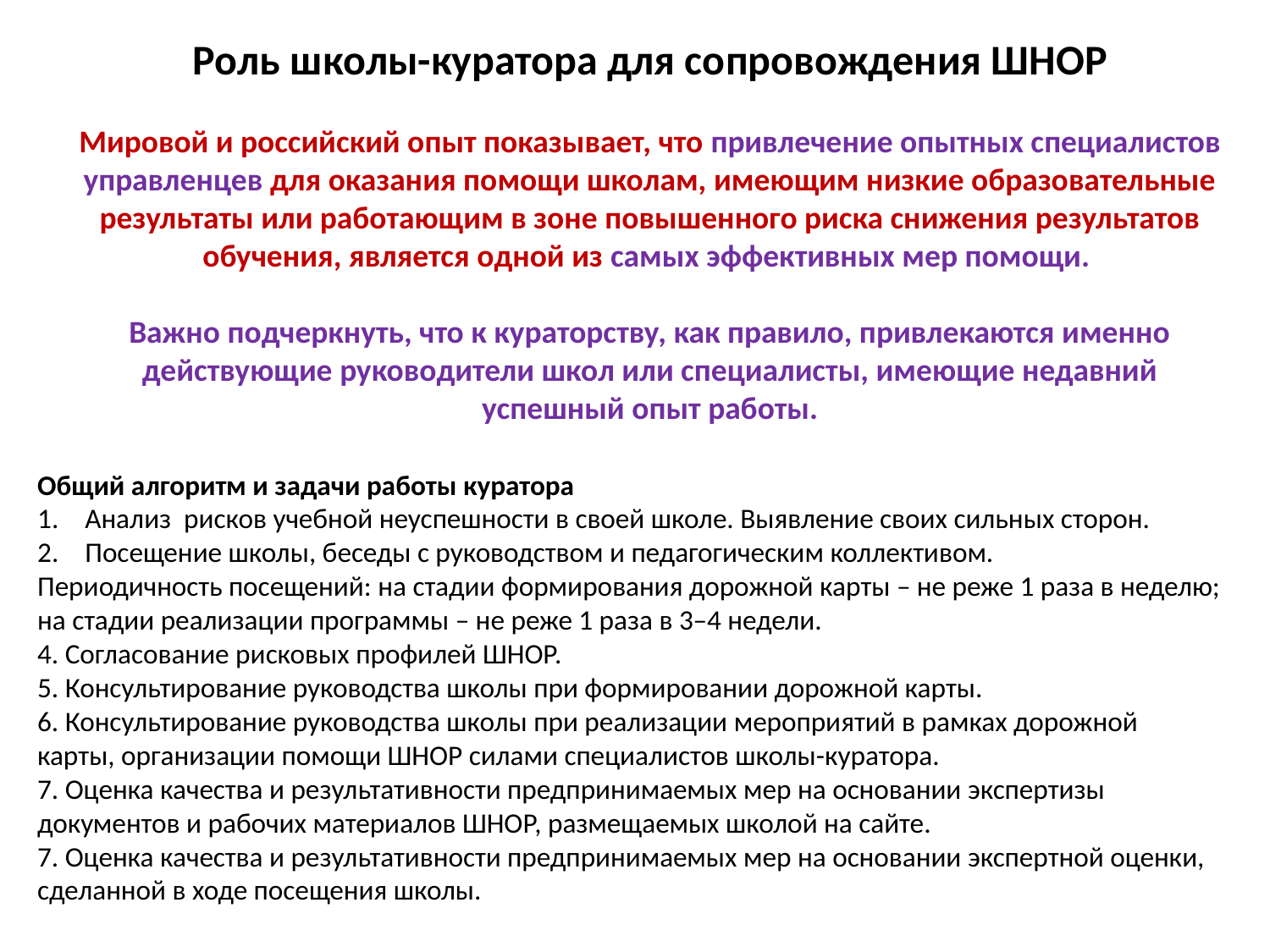

Роль школы-куратора для сопровождения ШНОР

Мировой и российский опыт показывает, что привлечение опытных специалистов управленцев для оказания помощи школам, имеющим низкие образовательные результаты или работающим в зоне повышенного риска снижения результатов обучения, является одной из самых эффективных мер помощи.

Важно подчеркнуть, что к кураторству, как правило, привлекаются именно действующие руководители школ или специалисты, имеющие недавний успешный опыт работы.
Общий алгоритм и задачи работы куратора
Анализ  рисков учебной неуспешности в своей школе. Выявление своих сильных сторон.
Посещение школы, беседы с руководством и педагогическим коллективом.
Периодичность посещений: на стадии формирования дорожной карты – не реже 1 раза в неделю; на стадии реализации программы – не реже 1 раза в 3–4 недели.
4. Согласование рисковых профилей ШНОР.
5. Консультирование руководства школы при формировании дорожной карты.
6. Консультирование руководства школы при реализации мероприятий в рамках дорожной карты, организации помощи ШНОР силами специалистов школы-куратора.
7. Оценка качества и результативности предпринимаемых мер на основании экспертизы документов и рабочих материалов ШНОР, размещаемых школой на сайте.
7. Оценка качества и результативности предпринимаемых мер на основании экспертной оценки, сделанной в ходе посещения школы.